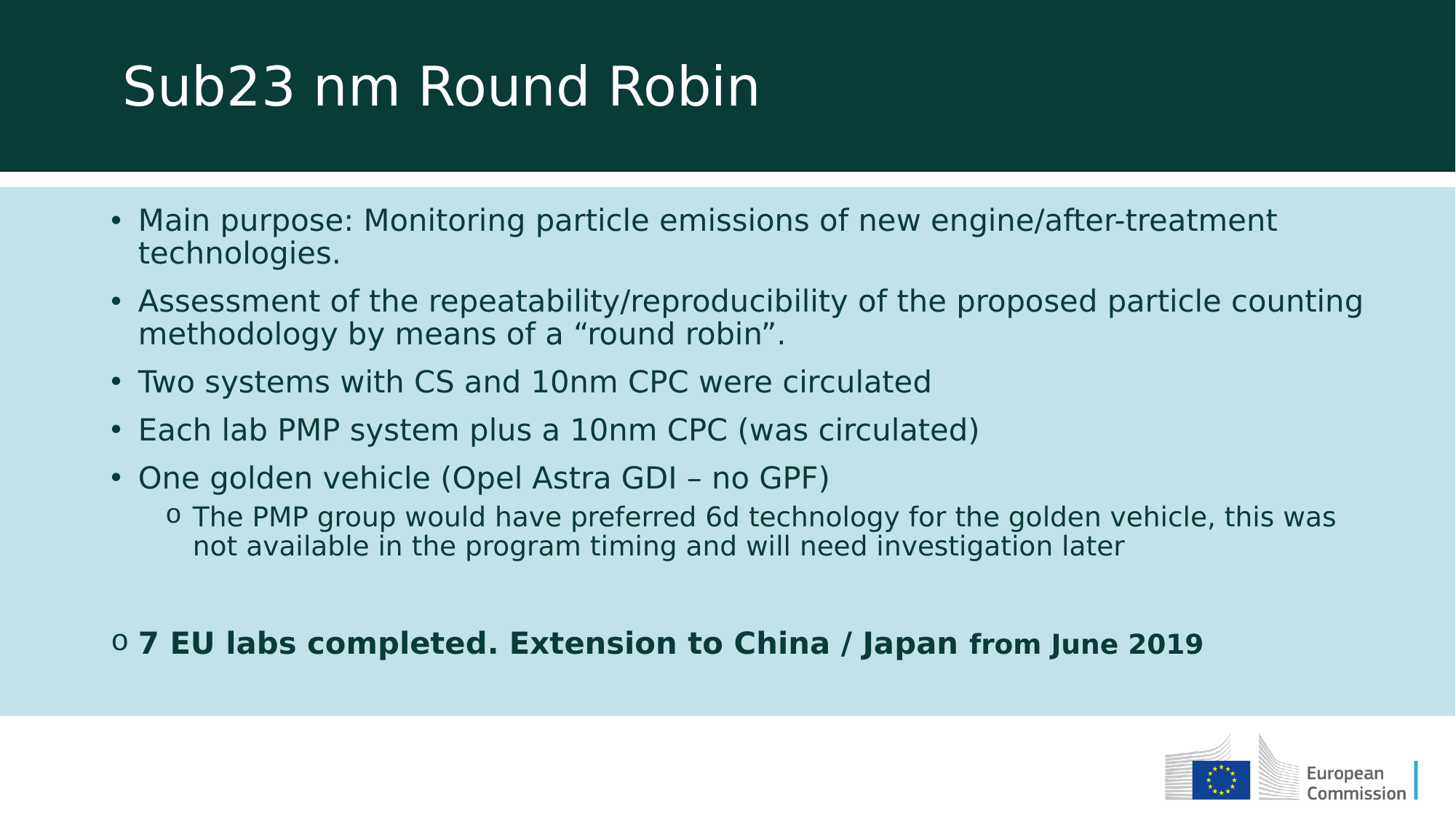

Sub23 nm Round Robin
Main purpose: Monitoring particle emissions of new engine/after-treatment technologies.
Assessment of the repeatability/reproducibility of the proposed particle counting methodology by means of a “round robin”.
Two systems with CS and 10nm CPC were circulated
Each lab PMP system plus a 10nm CPC (was circulated)
One golden vehicle (Opel Astra GDI – no GPF)
The PMP group would have preferred 6d technology for the golden vehicle, this was not available in the program timing and will need investigation later

7 EU labs completed. Extension to China / Japan from June 2019